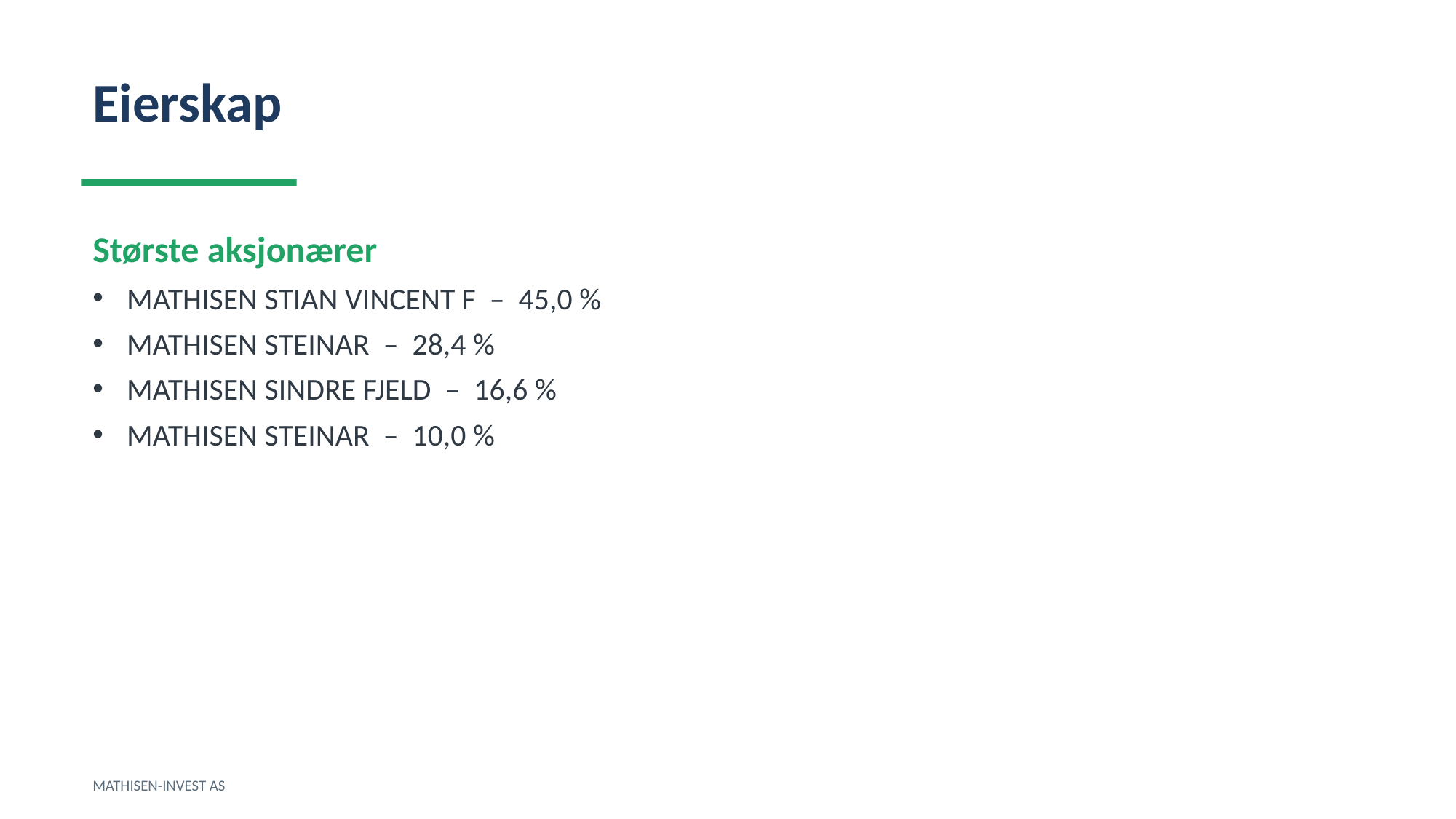

Eierskap

Største aksjonærer
MATHISEN STIAN VINCENT F  –  45,0 %
MATHISEN STEINAR  –  28,4 %
MATHISEN SINDRE FJELD  –  16,6 %
MATHISEN STEINAR  –  10,0 %
MATHISEN-INVEST AS